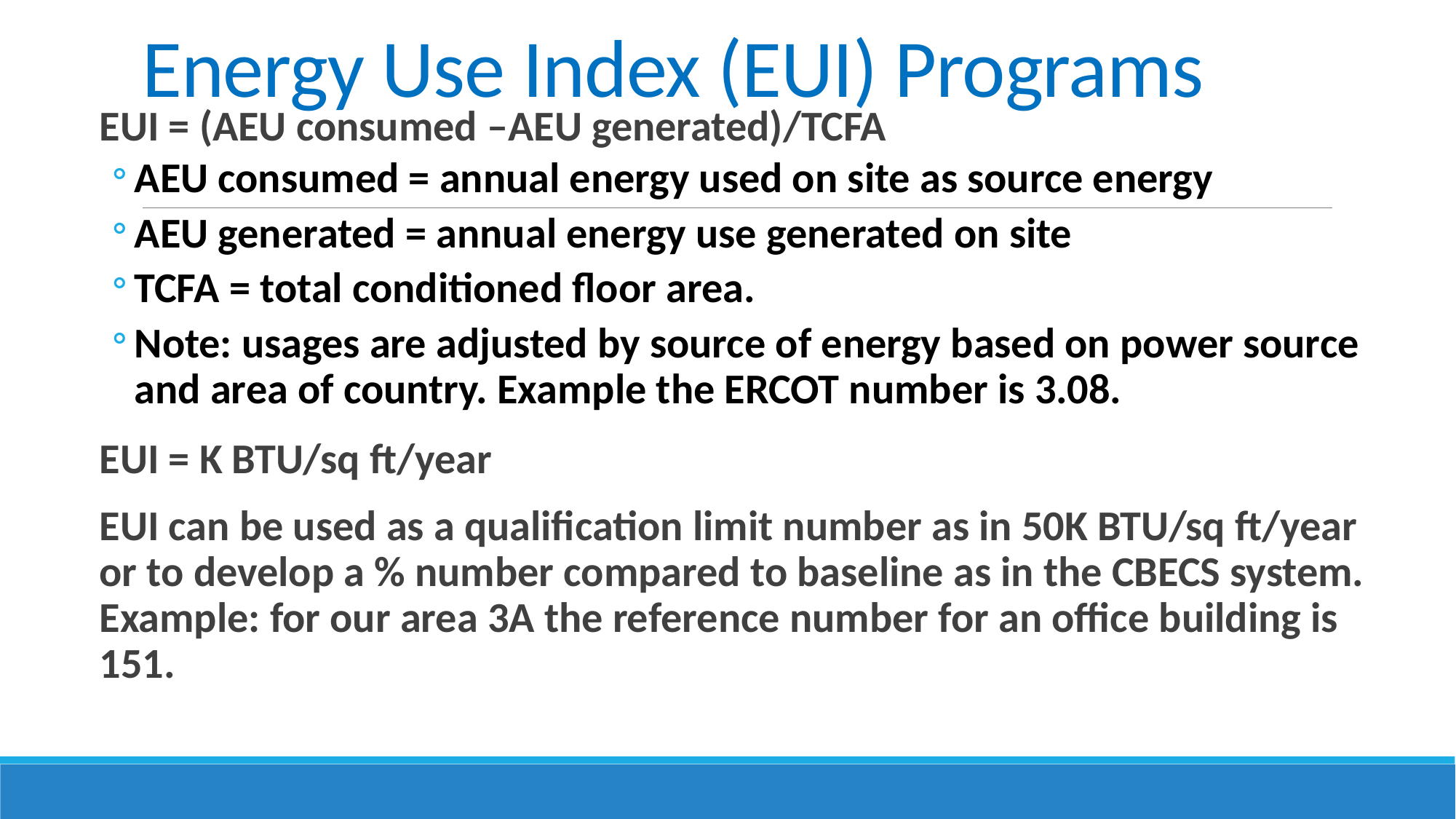

# Energy Use Index (EUI) Programs
EUI = (AEU consumed –AEU generated)/TCFA
AEU consumed = annual energy used on site as source energy
AEU generated = annual energy use generated on site
TCFA = total conditioned floor area.
Note: usages are adjusted by source of energy based on power source and area of country. Example the ERCOT number is 3.08.
EUI = K BTU/sq ft/year
EUI can be used as a qualification limit number as in 50K BTU/sq ft/year or to develop a % number compared to baseline as in the CBECS system. Example: for our area 3A the reference number for an office building is 151.